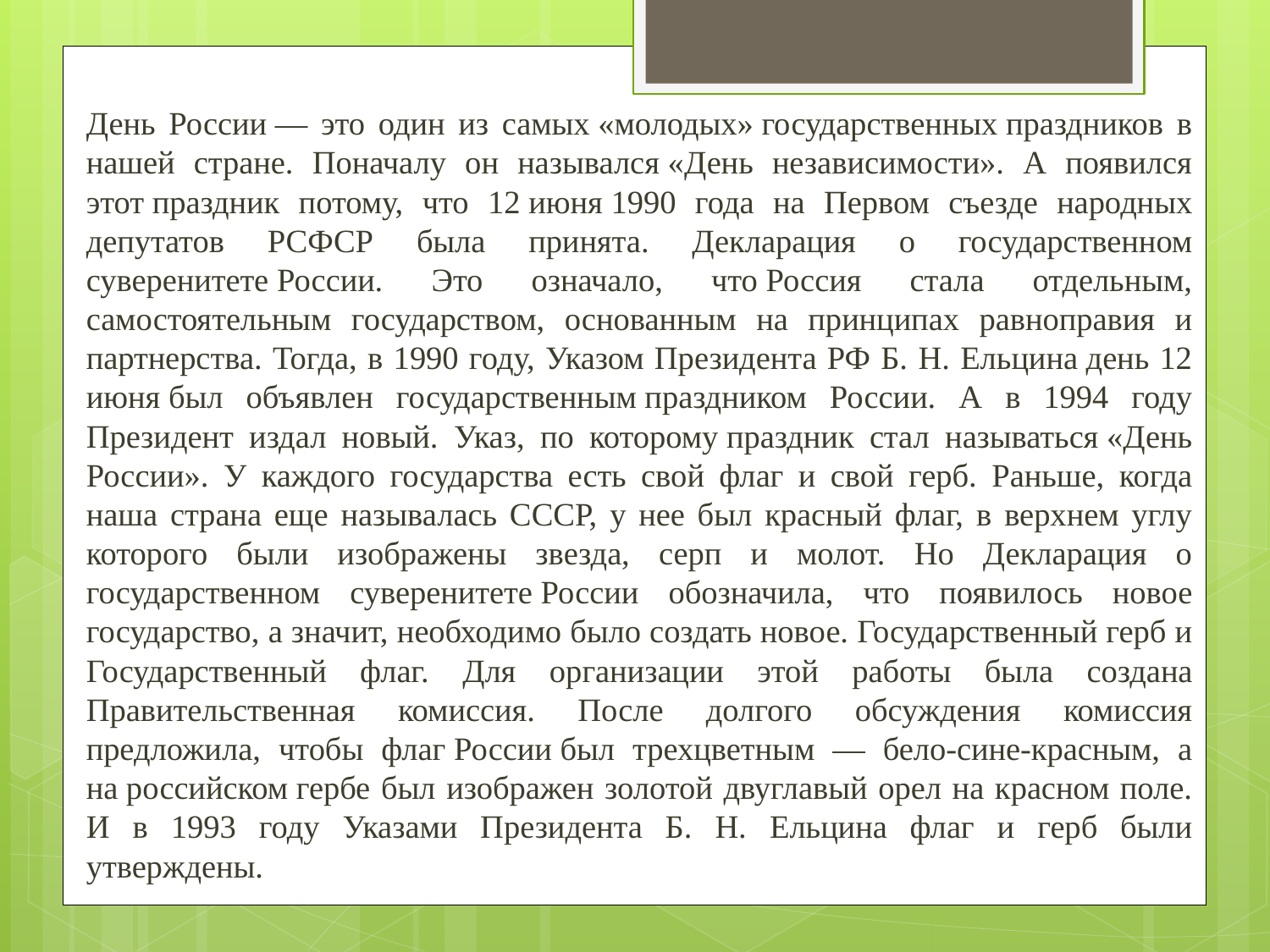

День России — это один из самых «молодых» государственных праздников в нашей стране. Поначалу он назывался «День независимости». А появился этот праздник потому, что 12 июня 1990 года на Первом съезде народных депутатов РСФСР была принята. Декларация о государственном суверенитете России. Это означало, что Россия стала отдельным, самостоятельным государством, основанным на принципах равноправия и партнерства. Тогда, в 1990 году, Указом Президента РФ Б. Н. Ельцина день 12 июня был объявлен государственным праздником России. А в 1994 году Президент издал новый. Указ, по которому праздник стал называться «День России». У каждого государства есть свой флаг и свой герб. Раньше, когда наша страна еще называлась СССР, у нее был красный флаг, в верхнем углу которого были изображены звезда, серп и молот. Но Декларация о государственном суверенитете России обозначила, что появилось новое государство, а значит, необходимо было создать новое. Государственный герб и Государственный флаг. Для организации этой работы была создана Правительственная комиссия. После долгого обсуждения комиссия предложила, чтобы флаг России был трехцветным — бело-сине-красным, а на российском гербе был изображен золотой двуглавый орел на красном поле. И в 1993 году Указами Президента Б. Н. Ельцина флаг и герб были утверждены.